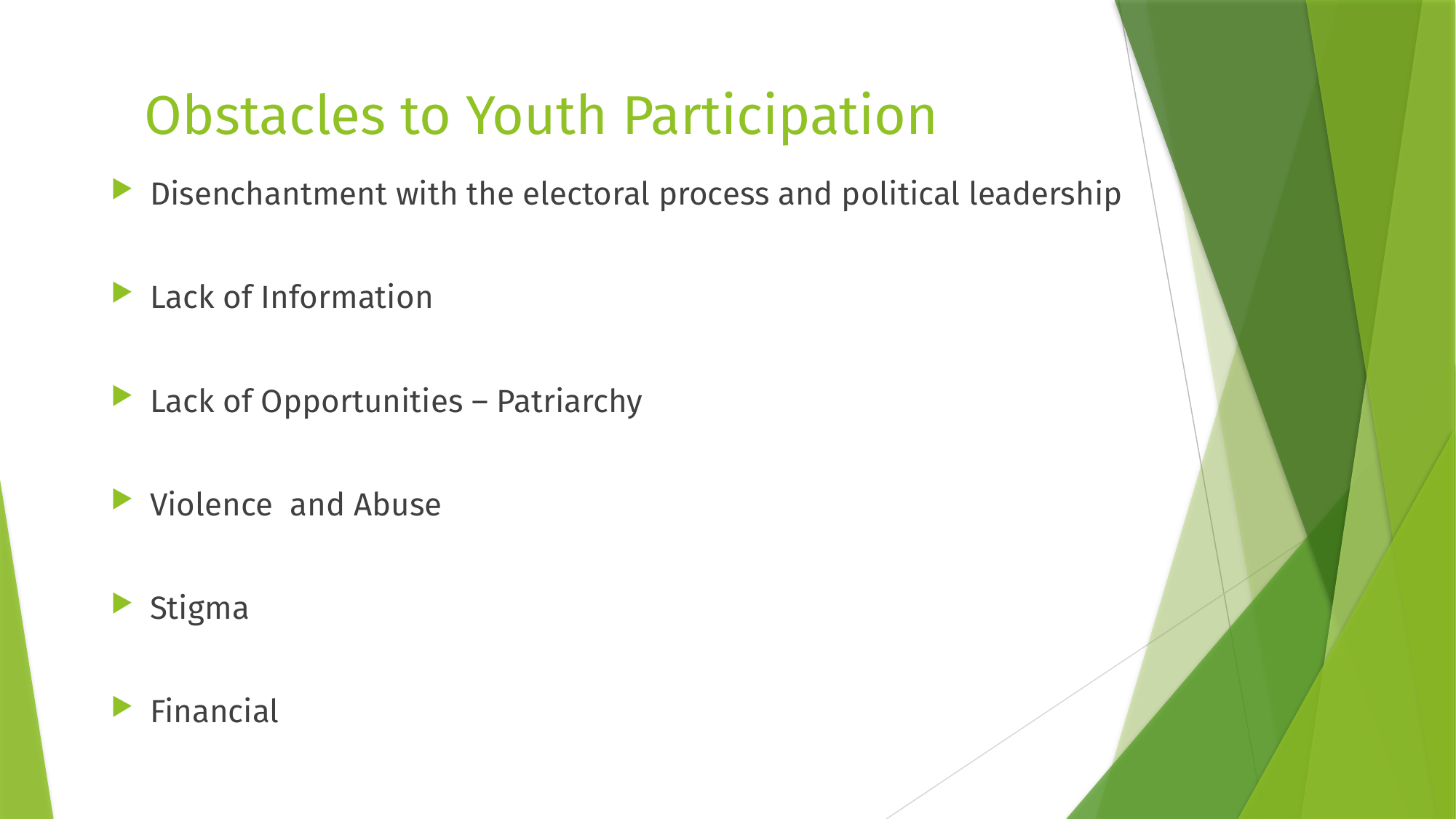

# Obstacles to Youth Participation
Disenchantment with the electoral process and political leadership

Lack of Information

Lack of Opportunities – Patriarchy

Violence  and Abuse

Stigma

Financial